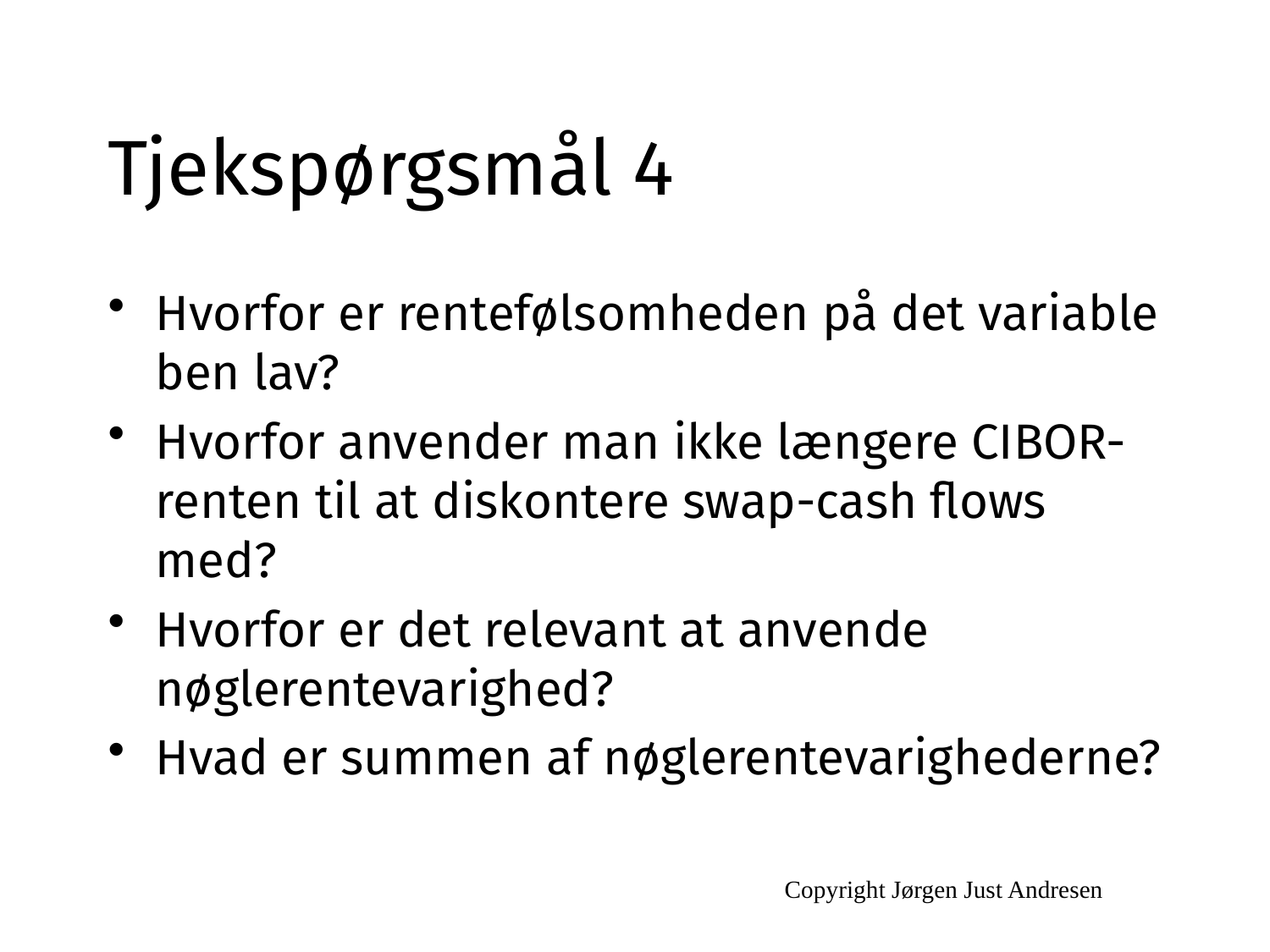

# Tjekspørgsmål 4
Hvorfor er rentefølsomheden på det variable ben lav?
Hvorfor anvender man ikke længere CIBOR-renten til at diskontere swap-cash flows med?
Hvorfor er det relevant at anvende nøglerentevarighed?
Hvad er summen af nøglerentevarighederne?

Copyright Jørgen Just Andresen